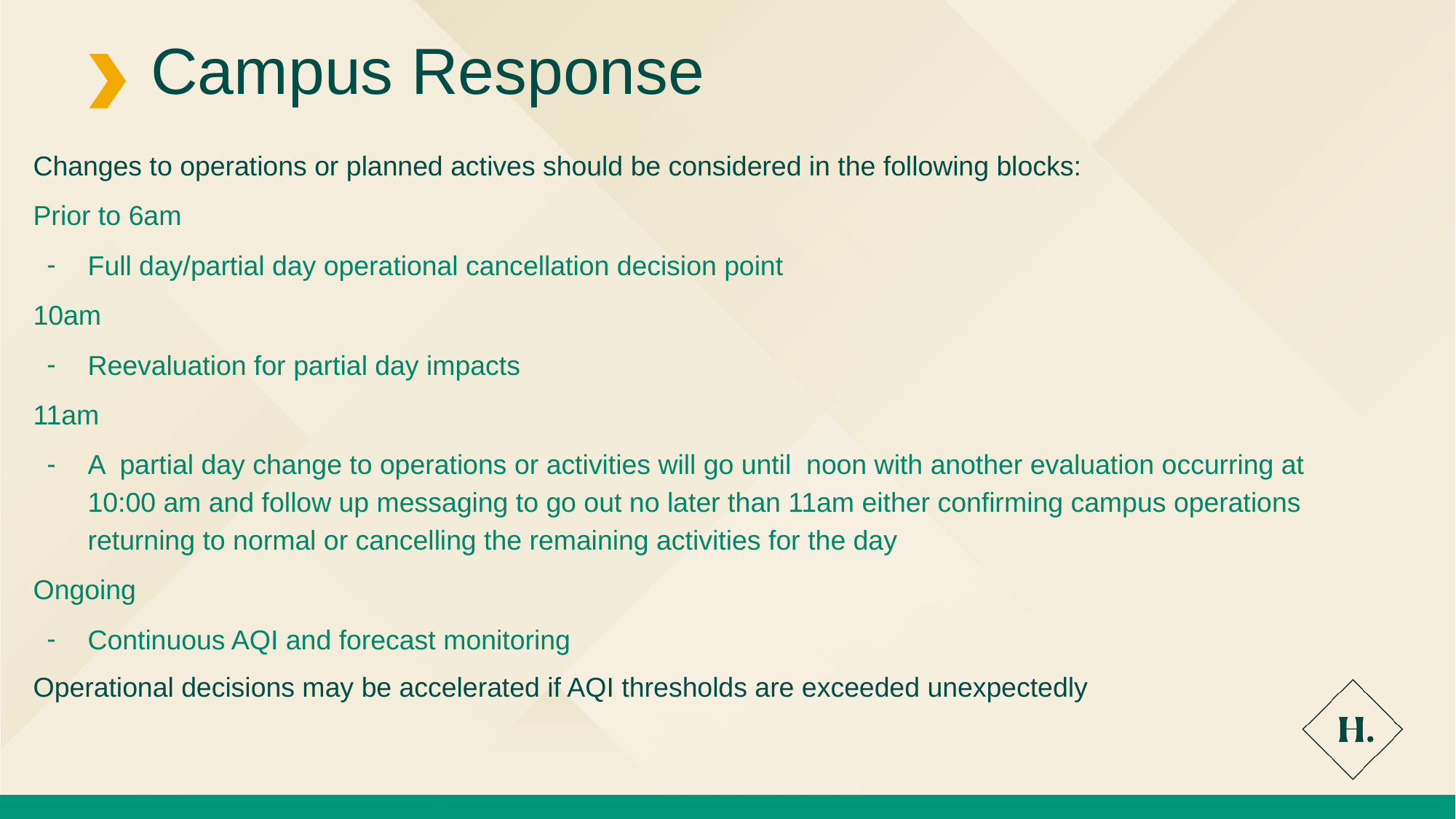

Campus Response

Changes to operations or planned actives should be considered in the following blocks:
Prior to 6am
Full day/partial day operational cancellation decision point
10am
Reevaluation for partial day impacts
11am
A  partial day change to operations or activities will go until  noon with another evaluation occurring at 10:00 am and follow up messaging to go out no later than 11am either confirming campus operations returning to normal or cancelling the remaining activities for the day
Ongoing
Continuous AQI and forecast monitoring
Operational decisions may be accelerated if AQI thresholds are exceeded unexpectedly